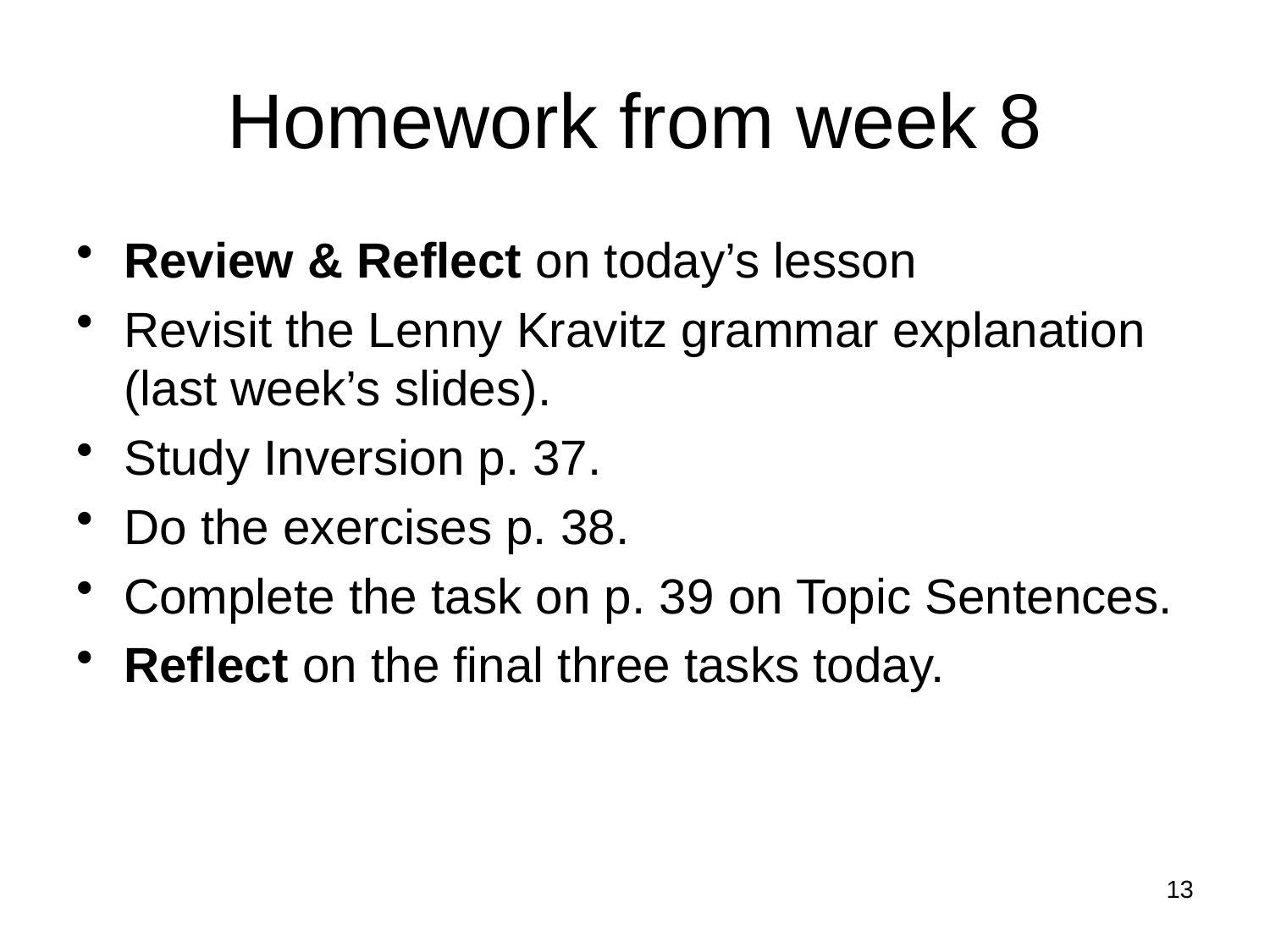

# Homework from week 8
Review & Reflect on today’s lesson
Revisit the Lenny Kravitz grammar explanation (last week’s slides).
Study Inversion p. 37.
Do the exercises p. 38.
Complete the task on p. 39 on Topic Sentences.
Reflect on the final three tasks today.
13